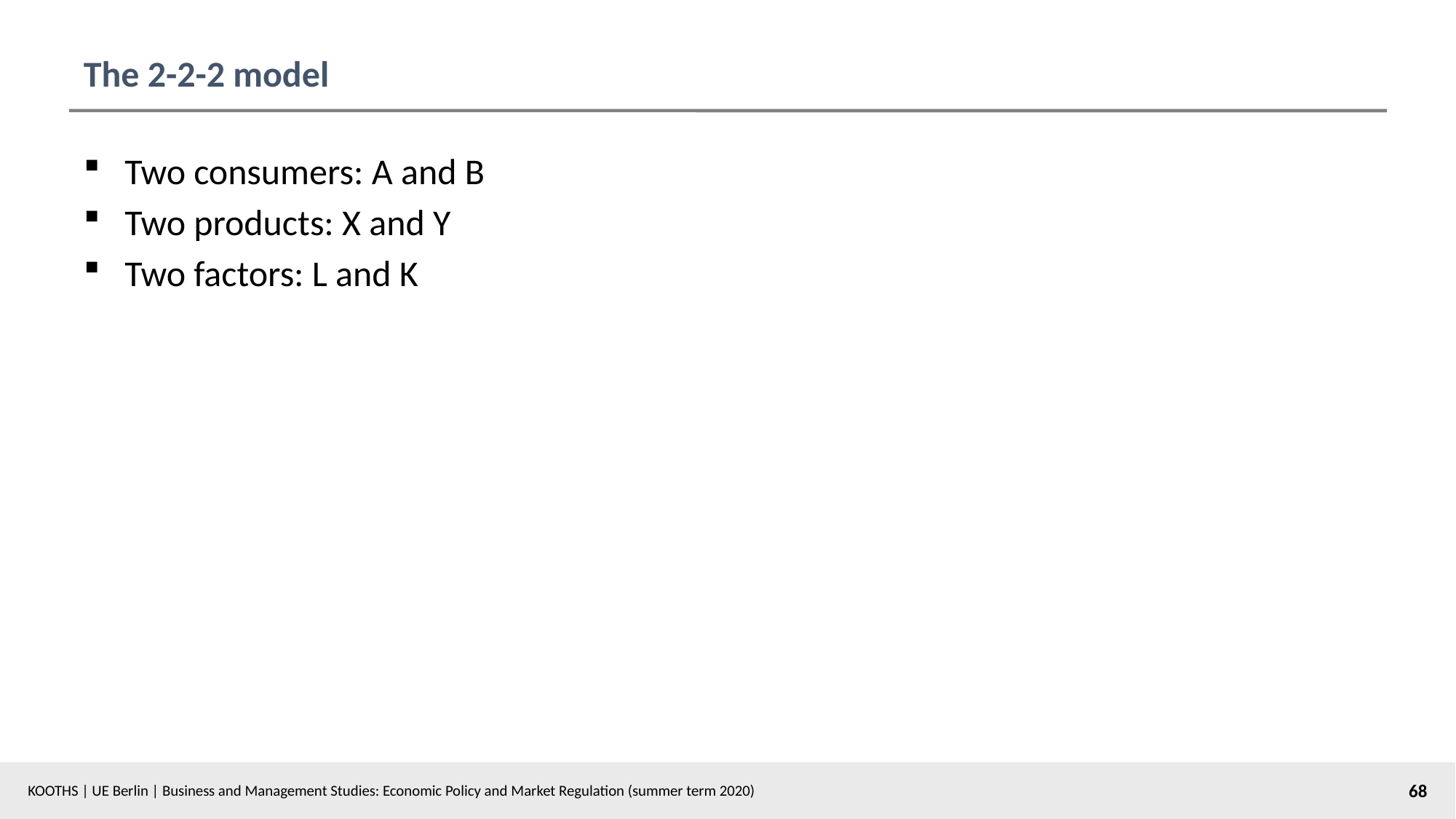

# The 2-2-2 model
Two consumers: A and B
Two products: X and Y
Two factors: L and K